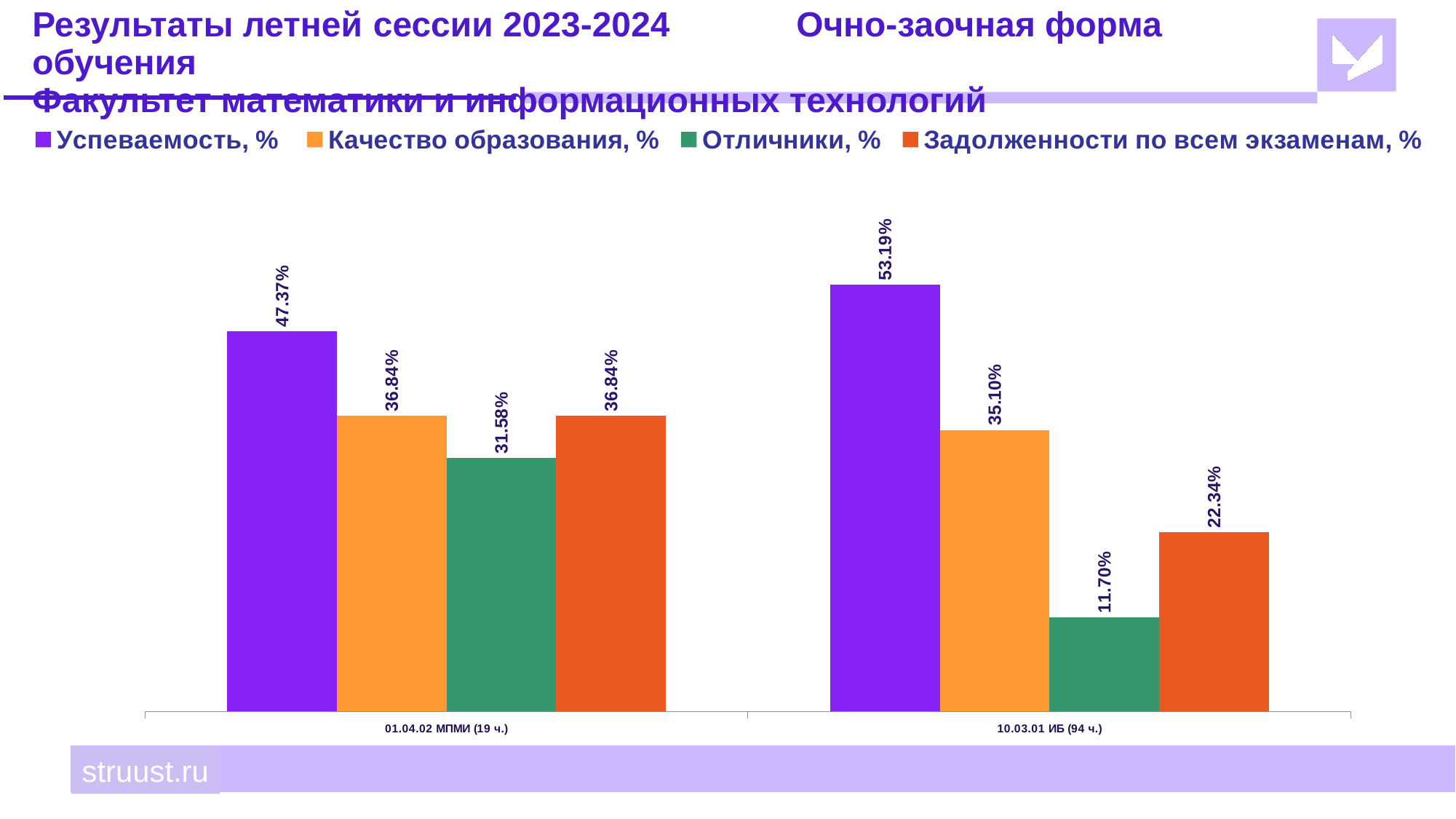

# Результаты летней сессии 2023-2024		Очно-заочная форма обучения Факультет математики и информационных технологий

### Chart

| Category | Успеваемость, %  | Качество образования, % | Отличники, % | Задолженности по всем экзаменам, %  |
|---|---|---|---|---|
| 01.04.02 МПМИ (19 ч.) | 0.4737 | 0.3684 | 0.3158 | 0.3684 |
| 10.03.01 ИБ (94 ч.) | 0.5319 | 0.351 | 0.117 | 0.2234 |
struust.ru